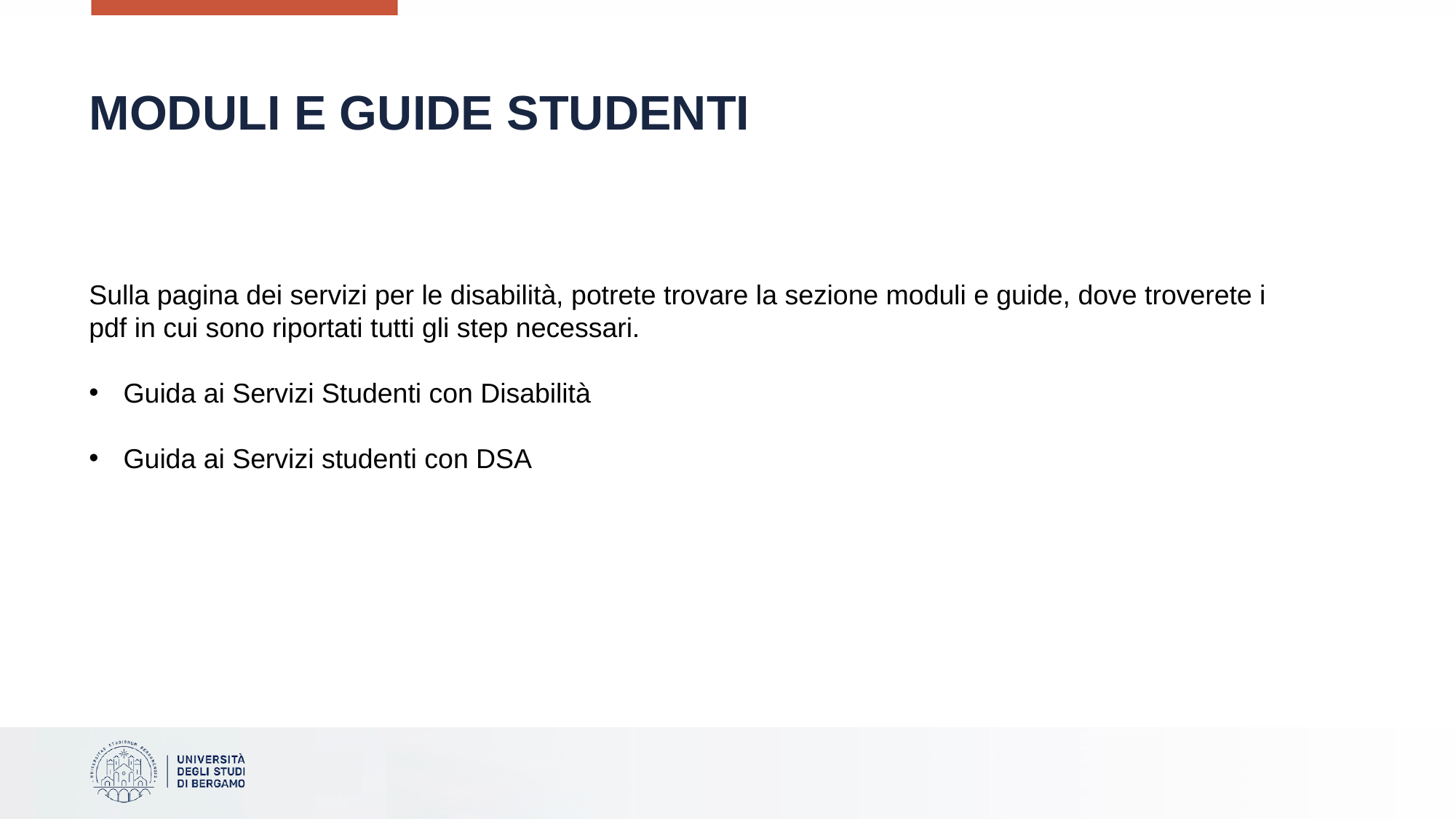

# MODULI E GUIDE STUDENTI
Sulla pagina dei servizi per le disabilità, potrete trovare la sezione moduli e guide, dove troverete i pdf in cui sono riportati tutti gli step necessari.

Guida ai Servizi Studenti con Disabilità

Guida ai Servizi studenti con DSA